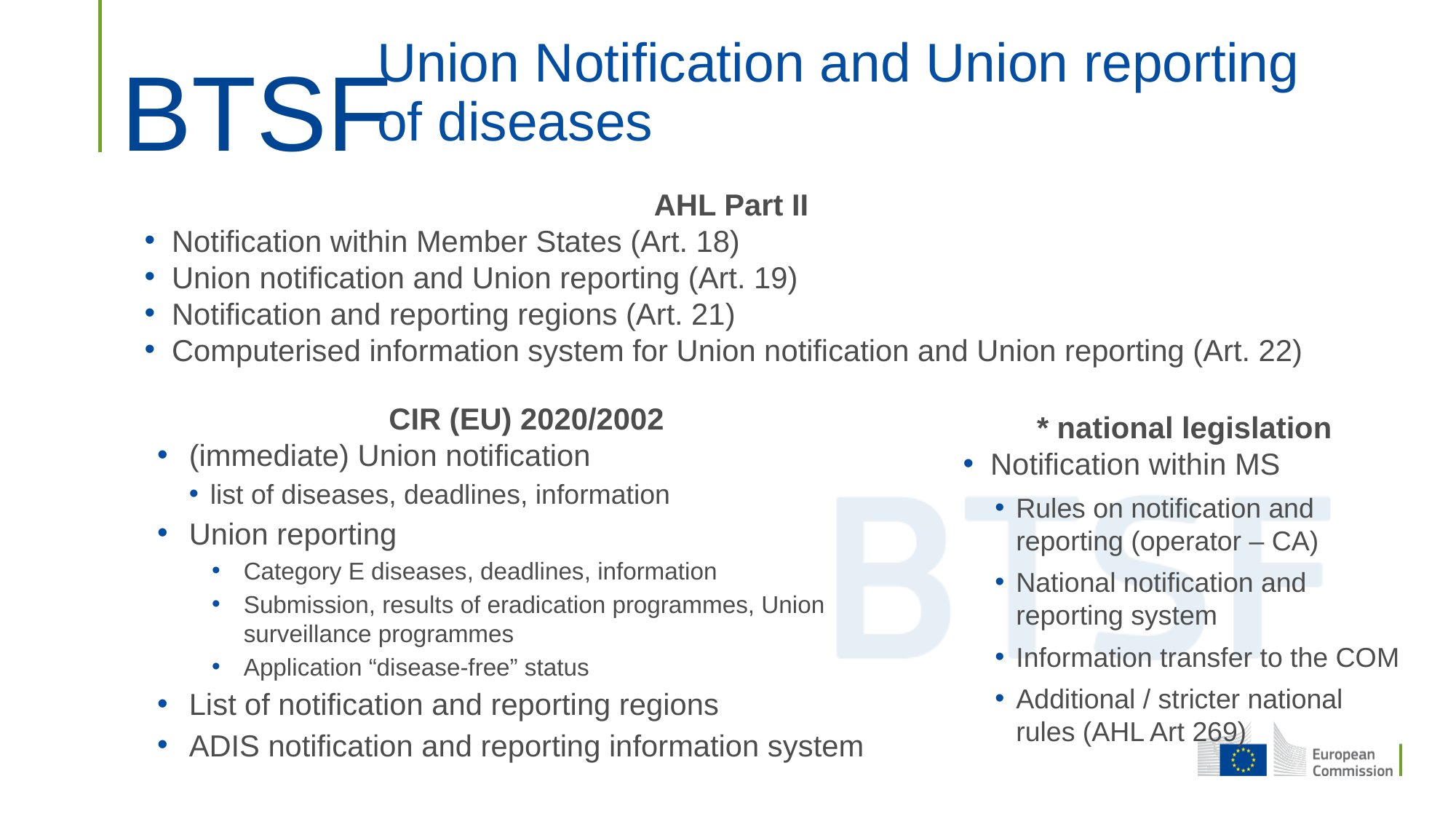

# Union Notification and Union reporting of diseases
AHL Part II
Notification within Member States (Art. 18)
Union notification and Union reporting (Art. 19)
Notification and reporting regions (Art. 21)
Computerised information system for Union notification and Union reporting (Art. 22)

CIR (EU) 2020/2002
(immediate) Union notification
list of diseases, deadlines, information
Union reporting
Category E diseases, deadlines, information
Submission, results of eradication programmes, Union surveillance programmes
Application “disease-free” status
List of notification and reporting regions
ADIS notification and reporting information system
* national legislation
Notification within MS
Rules on notification and reporting (operator – CA)
National notification and reporting system
Information transfer to the COM
Additional / stricter national rules (AHL Art 269)